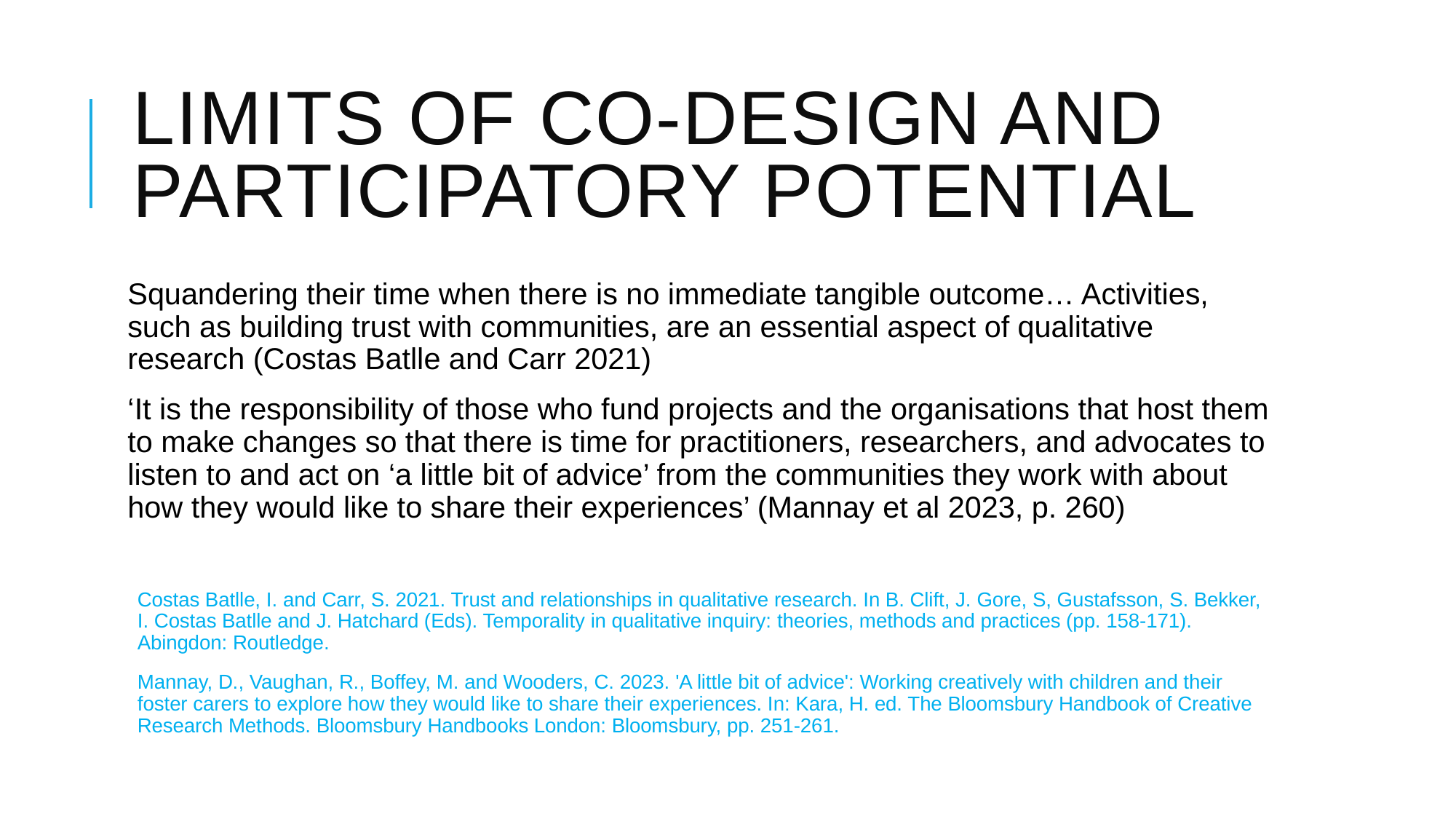

# Limits of co-design and participatory potential
Squandering their time when there is no immediate tangible outcome… Activities, such as building trust with communities, are an essential aspect of qualitative research (Costas Batlle and Carr 2021)
‘It is the responsibility of those who fund projects and the organisations that host them to make changes so that there is time for practitioners, researchers, and advocates to listen to and act on ‘a little bit of advice’ from the communities they work with about how they would like to share their experiences’ (Mannay et al 2023, p. 260)

Costas Batlle, I. and Carr, S. 2021. Trust and relationships in qualitative research. In B. Clift, J. Gore, S, Gustafsson, S. Bekker, I. Costas Batlle and J. Hatchard (Eds). Temporality in qualitative inquiry: theories, methods and practices (pp. 158-171). Abingdon: Routledge.
Mannay, D., Vaughan, R., Boffey, M. and Wooders, C. 2023. 'A little bit of advice': Working creatively with children and their foster carers to explore how they would like to share their experiences. In: Kara, H. ed. The Bloomsbury Handbook of Creative Research Methods. Bloomsbury Handbooks London: Bloomsbury, pp. 251-261.